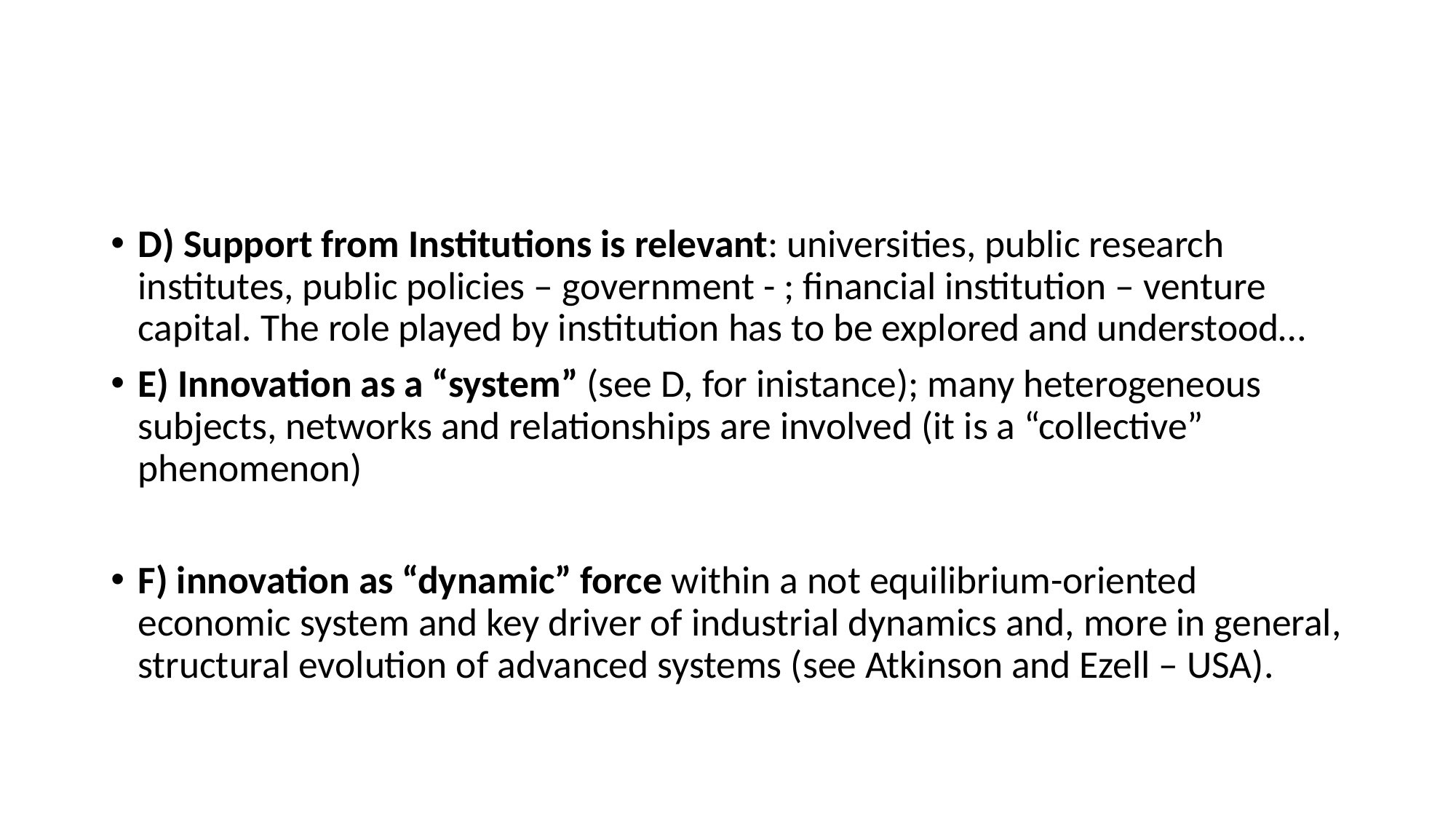

#
D) Support from Institutions is relevant: universities, public research institutes, public policies – government - ; financial institution – venture capital. The role played by institution has to be explored and understood…
E) Innovation as a “system” (see D, for inistance); many heterogeneous subjects, networks and relationships are involved (it is a “collective” phenomenon)

F) innovation as “dynamic” force within a not equilibrium-oriented economic system and key driver of industrial dynamics and, more in general, structural evolution of advanced systems (see Atkinson and Ezell – USA).